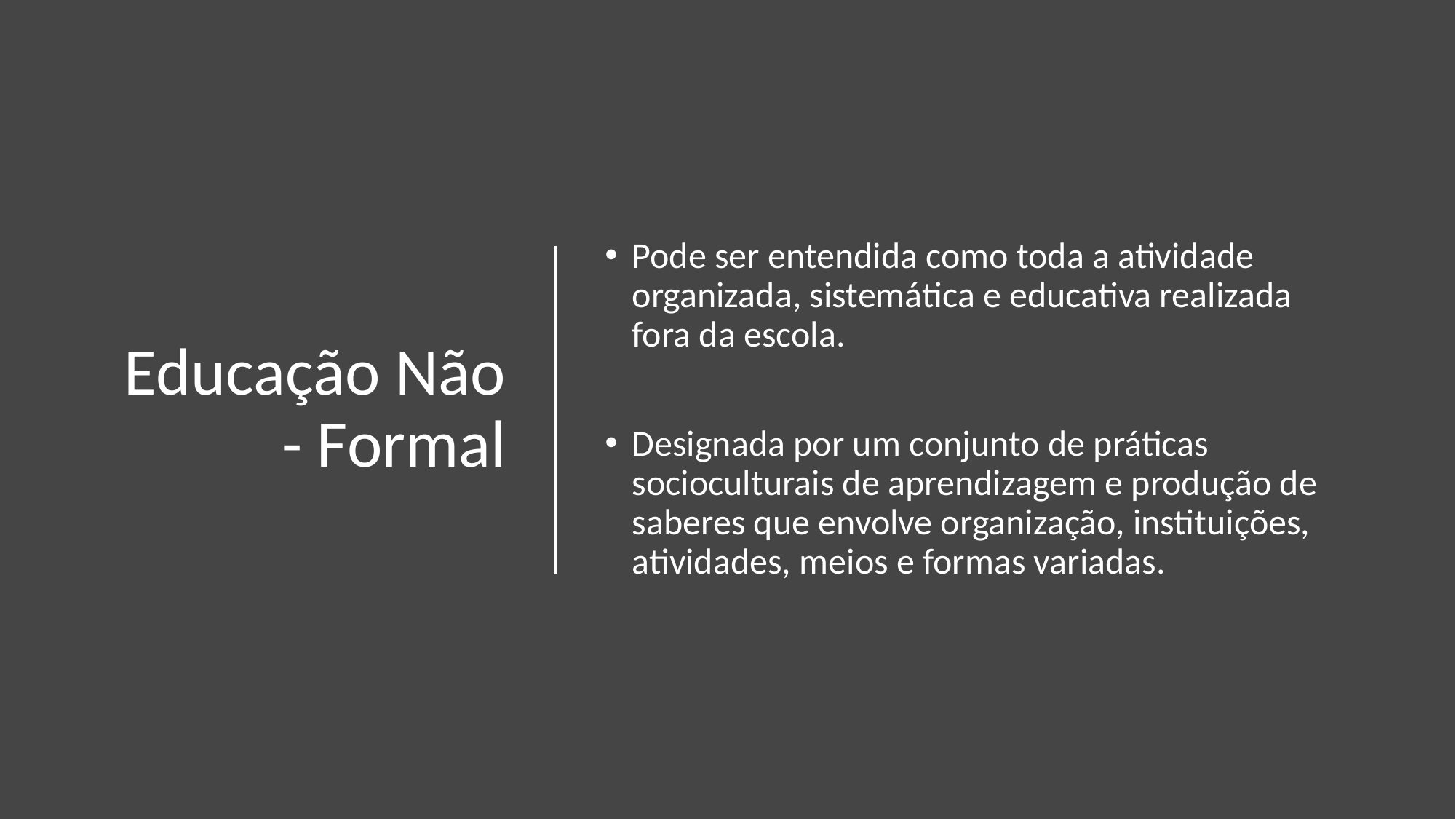

# Educação Não - Formal
Pode ser entendida como toda a atividade organizada, sistemática e educativa realizada fora da escola.

Designada por um conjunto de práticas socioculturais de aprendizagem e produção de saberes que envolve organização, instituições, atividades, meios e formas variadas.